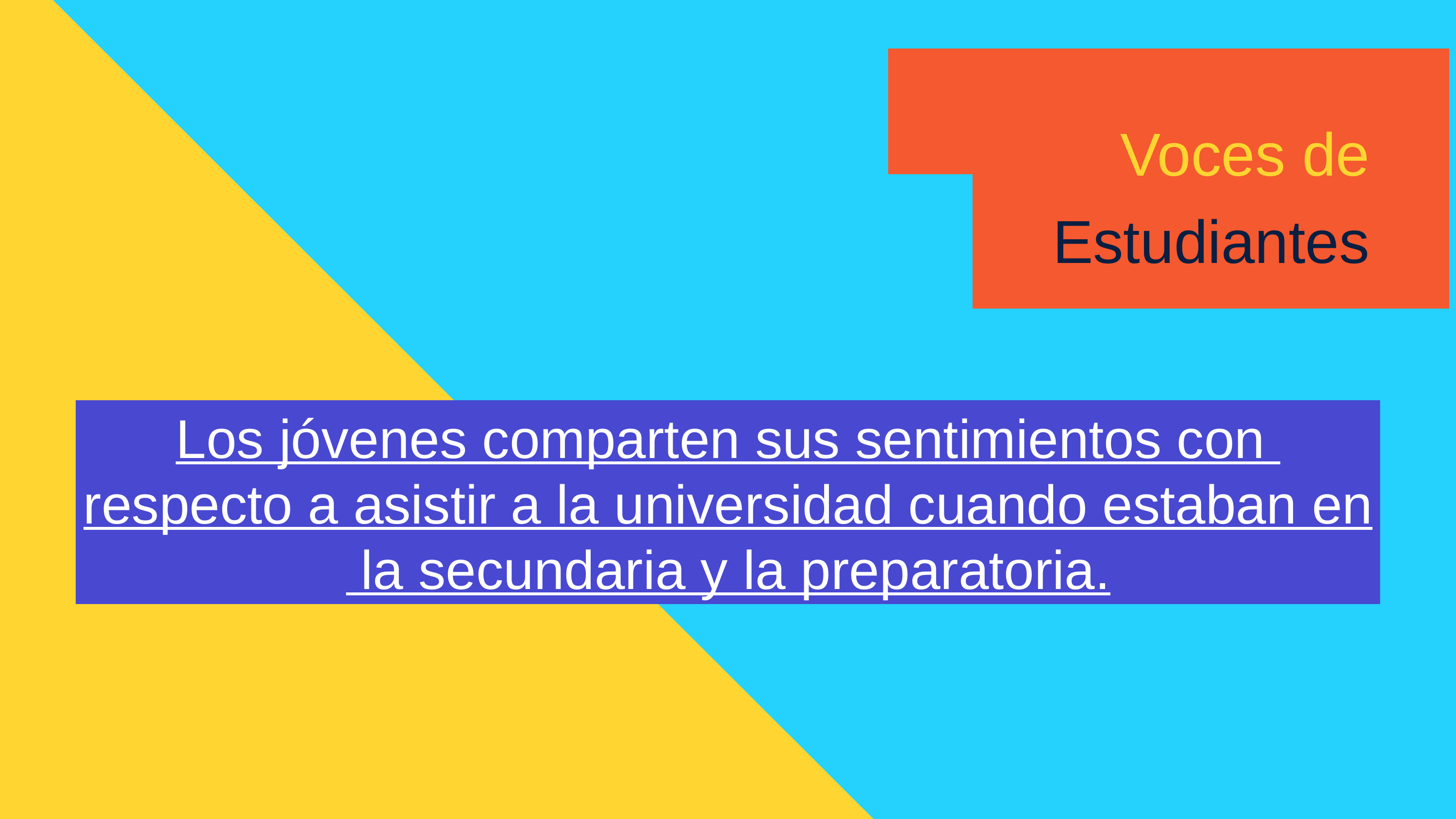

Voces de
Estudiantes

Los jóvenes comparten sus sentimientos con respecto a asistir a la universidad cuando estaban en la secundaria y la preparatoria.